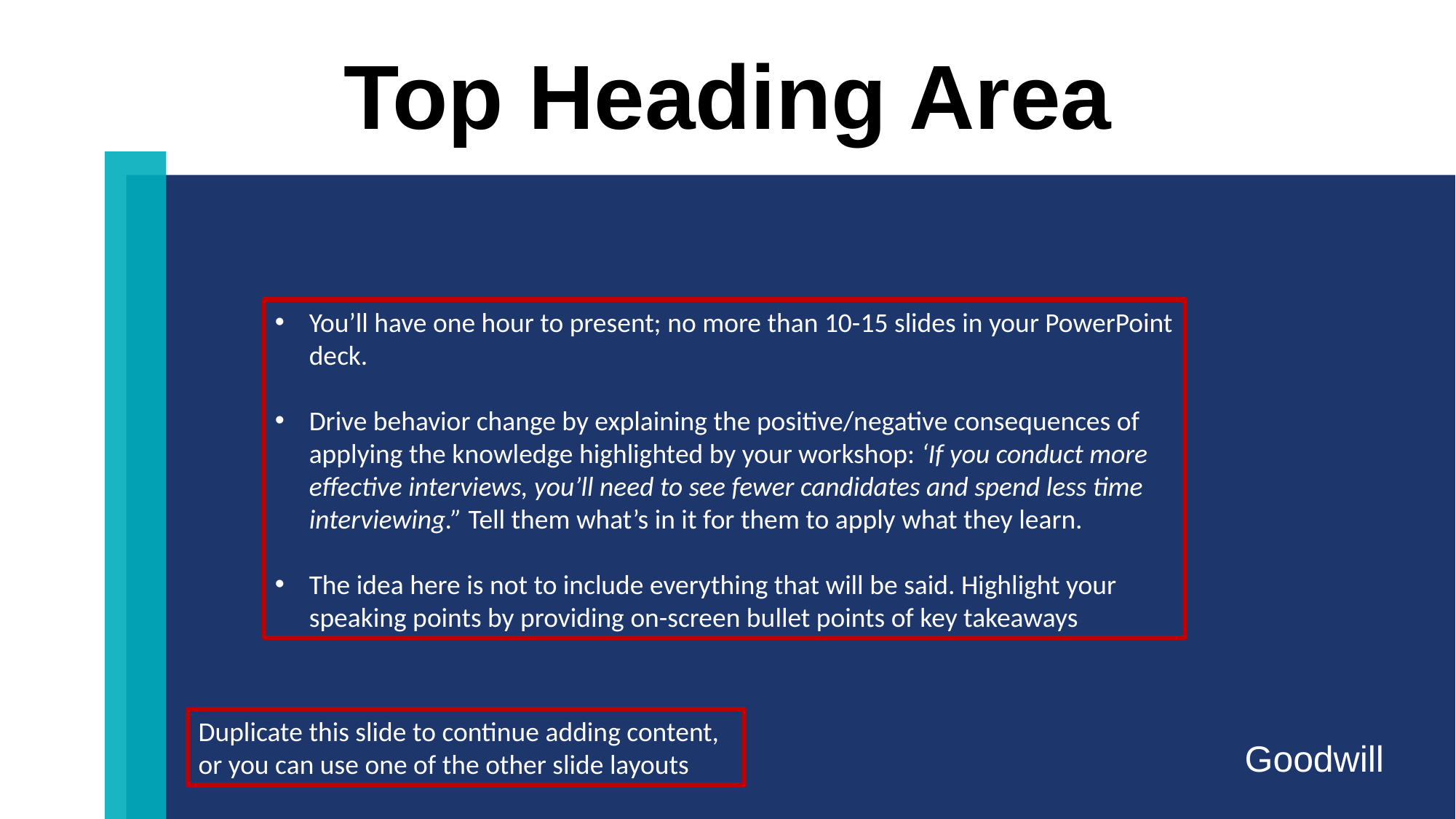

Top Heading Area

You’ll have one hour to present; no more than 10-15 slides in your PowerPoint deck.

Drive behavior change by explaining the positive/negative consequences of applying the knowledge highlighted by your workshop: ‘If you conduct more effective interviews, you’ll need to see fewer candidates and spend less time interviewing.” Tell them what’s in it for them to apply what they learn.

The idea here is not to include everything that will be said. Highlight your speaking points by providing on-screen bullet points of key takeaways
Duplicate this slide to continue adding content, or you can use one of the other slide layouts
Goodwill